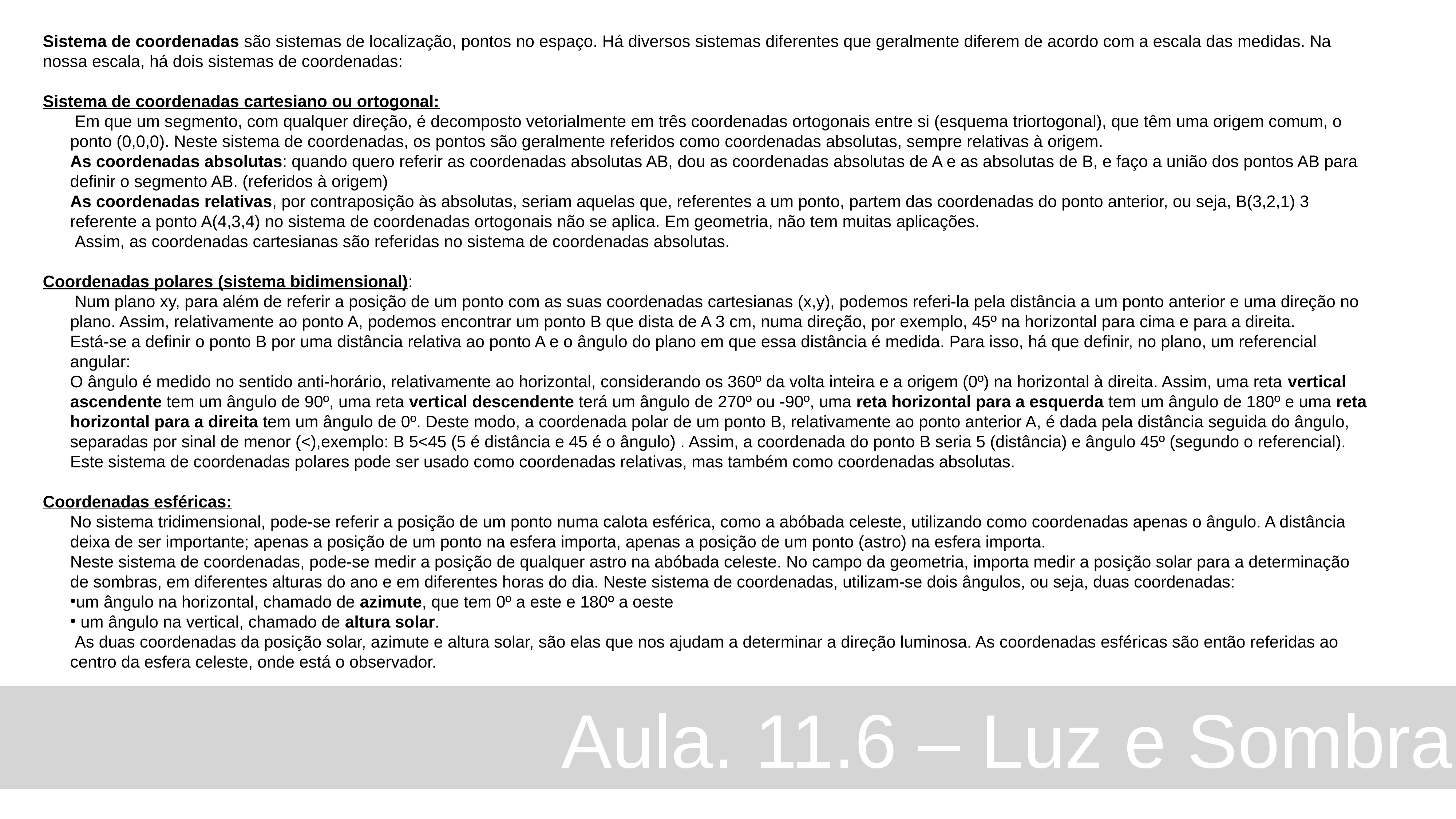

Sistema de coordenadas são sistemas de localização, pontos no espaço. Há diversos sistemas diferentes que geralmente diferem de acordo com a escala das medidas. Na nossa escala, há dois sistemas de coordenadas:

Sistema de coordenadas cartesiano ou ortogonal:
 Em que um segmento, com qualquer direção, é decomposto vetorialmente em três coordenadas ortogonais entre si (esquema triortogonal), que têm uma origem comum, o ponto (0,0,0). Neste sistema de coordenadas, os pontos são geralmente referidos como coordenadas absolutas, sempre relativas à origem.
As coordenadas absolutas: quando quero referir as coordenadas absolutas AB, dou as coordenadas absolutas de A e as absolutas de B, e faço a união dos pontos AB para definir o segmento AB. (referidos à origem)
As coordenadas relativas, por contraposição às absolutas, seriam aquelas que, referentes a um ponto, partem das coordenadas do ponto anterior, ou seja, B(3,2,1) 3 referente a ponto A(4,3,4) no sistema de coordenadas ortogonais não se aplica. Em geometria, não tem muitas aplicações.
 Assim, as coordenadas cartesianas são referidas no sistema de coordenadas absolutas.
Coordenadas polares (sistema bidimensional):
 Num plano xy, para além de referir a posição de um ponto com as suas coordenadas cartesianas (x,y), podemos referi-la pela distância a um ponto anterior e uma direção no plano. Assim, relativamente ao ponto A, podemos encontrar um ponto B que dista de A 3 cm, numa direção, por exemplo, 45º na horizontal para cima e para a direita.
Está-se a definir o ponto B por uma distância relativa ao ponto A e o ângulo do plano em que essa distância é medida. Para isso, há que definir, no plano, um referencial angular:
O ângulo é medido no sentido anti-horário, relativamente ao horizontal, considerando os 360º da volta inteira e a origem (0º) na horizontal à direita. Assim, uma reta vertical ascendente tem um ângulo de 90º, uma reta vertical descendente terá um ângulo de 270º ou -90º, uma reta horizontal para a esquerda tem um ângulo de 180º e uma reta horizontal para a direita tem um ângulo de 0º. Deste modo, a coordenada polar de um ponto B, relativamente ao ponto anterior A, é dada pela distância seguida do ângulo, separadas por sinal de menor (<),exemplo: B 5<45 (5 é distância e 45 é o ângulo) . Assim, a coordenada do ponto B seria 5 (distância) e ângulo 45º (segundo o referencial). Este sistema de coordenadas polares pode ser usado como coordenadas relativas, mas também como coordenadas absolutas.
Coordenadas esféricas:
No sistema tridimensional, pode-se referir a posição de um ponto numa calota esférica, como a abóbada celeste, utilizando como coordenadas apenas o ângulo. A distância deixa de ser importante; apenas a posição de um ponto na esfera importa, apenas a posição de um ponto (astro) na esfera importa.
Neste sistema de coordenadas, pode-se medir a posição de qualquer astro na abóbada celeste. No campo da geometria, importa medir a posição solar para a determinação de sombras, em diferentes alturas do ano e em diferentes horas do dia. Neste sistema de coordenadas, utilizam-se dois ângulos, ou seja, duas coordenadas:
um ângulo na horizontal, chamado de azimute, que tem 0º a este e 180º a oeste
 um ângulo na vertical, chamado de altura solar.
 As duas coordenadas da posição solar, azimute e altura solar, são elas que nos ajudam a determinar a direção luminosa. As coordenadas esféricas são então referidas ao centro da esfera celeste, onde está o observador.

 Aula. 11.6 – Luz e Sombra